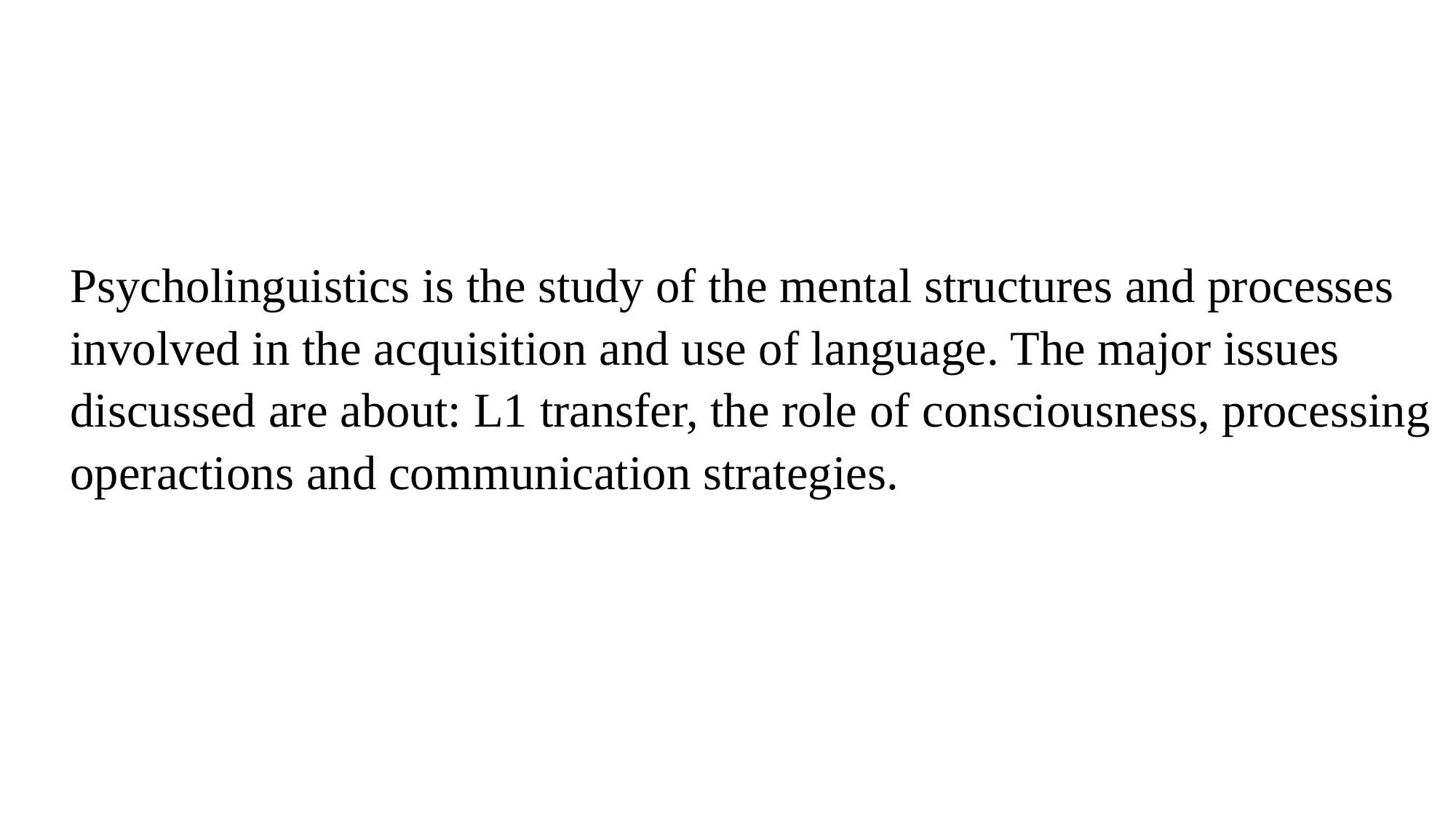

Psycholinguistics is the study of the mental structures and processes involved in the acquisition and use of language. The major issues discussed are about: L1 transfer, the role of consciousness, processing operactions and communication strategies.